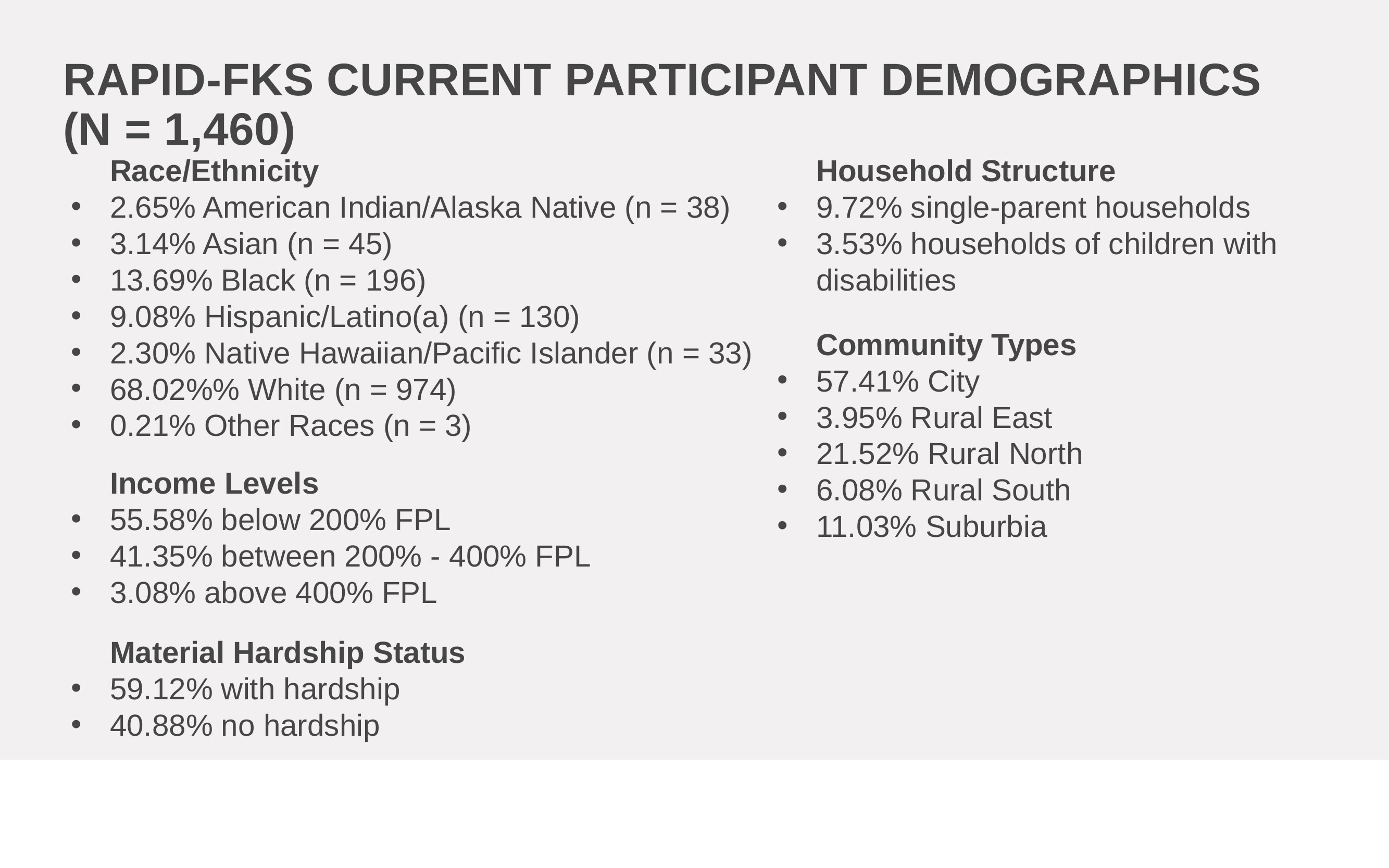

# RAPID-FKS current Participant Demographics (n = 1,460)
Race/Ethnicity
2.65% American Indian/Alaska Native (n = 38)
3.14% Asian (n = 45)
13.69% Black (n = 196)
9.08% Hispanic/Latino(a) (n = 130)
2.30% Native Hawaiian/Pacific Islander (n = 33)
68.02%% White (n = 974)
0.21% Other Races (n = 3)

Household Structure
9.72% single-parent households
3.53% households of children with disabilities

Community Types
57.41% City
3.95% Rural East
21.52% Rural North
6.08% Rural South
11.03% Suburbia

Income Levels
55.58% below 200% FPL
41.35% between 200% - 400% FPL
3.08% above 400% FPL

Material Hardship Status
59.12% with hardship
40.88% no hardship